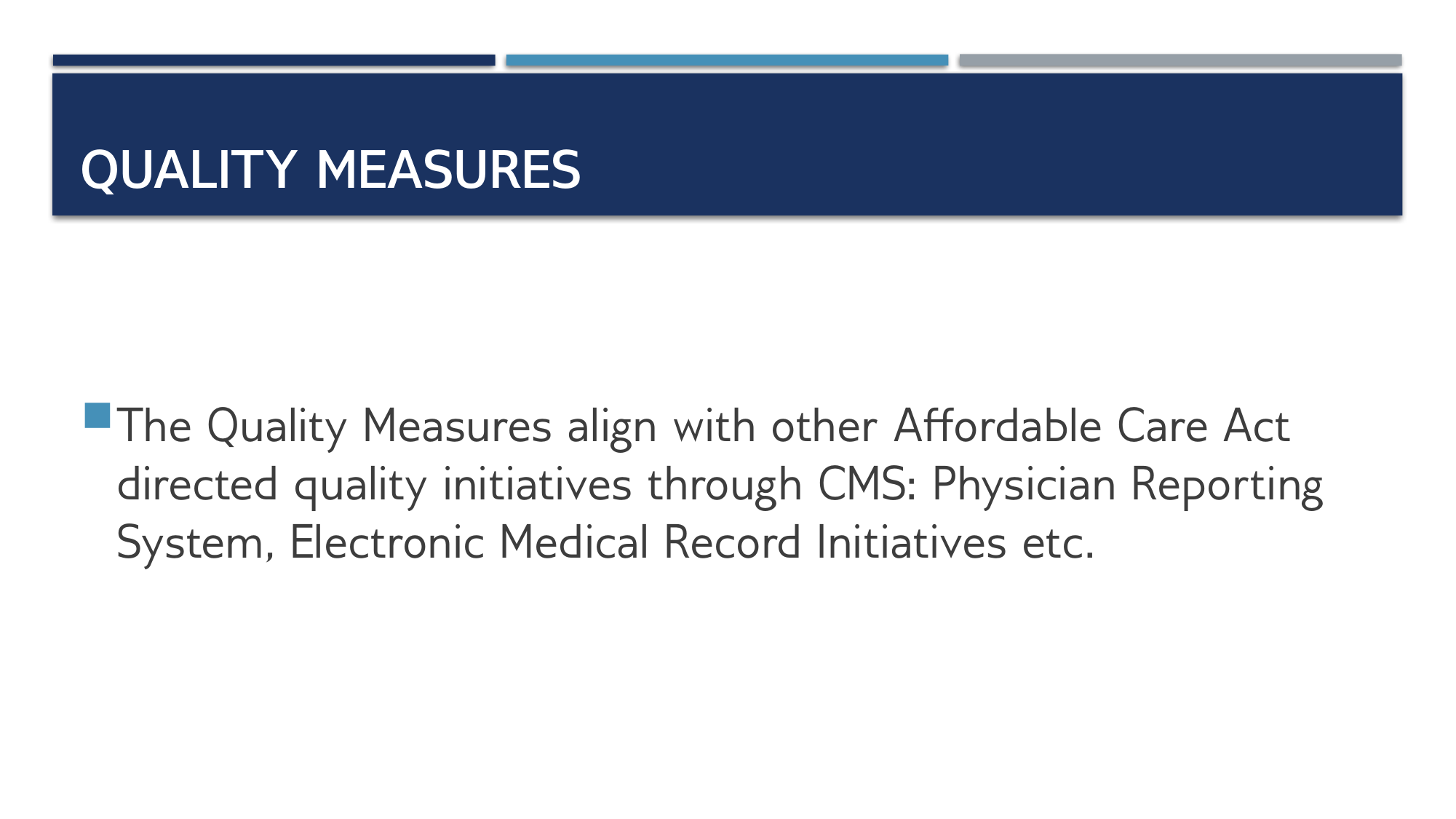

# Quality Measures
The Quality Measures align with other Affordable Care Act directed quality initiatives through CMS: Physician Reporting System, Electronic Medical Record Initiatives etc.